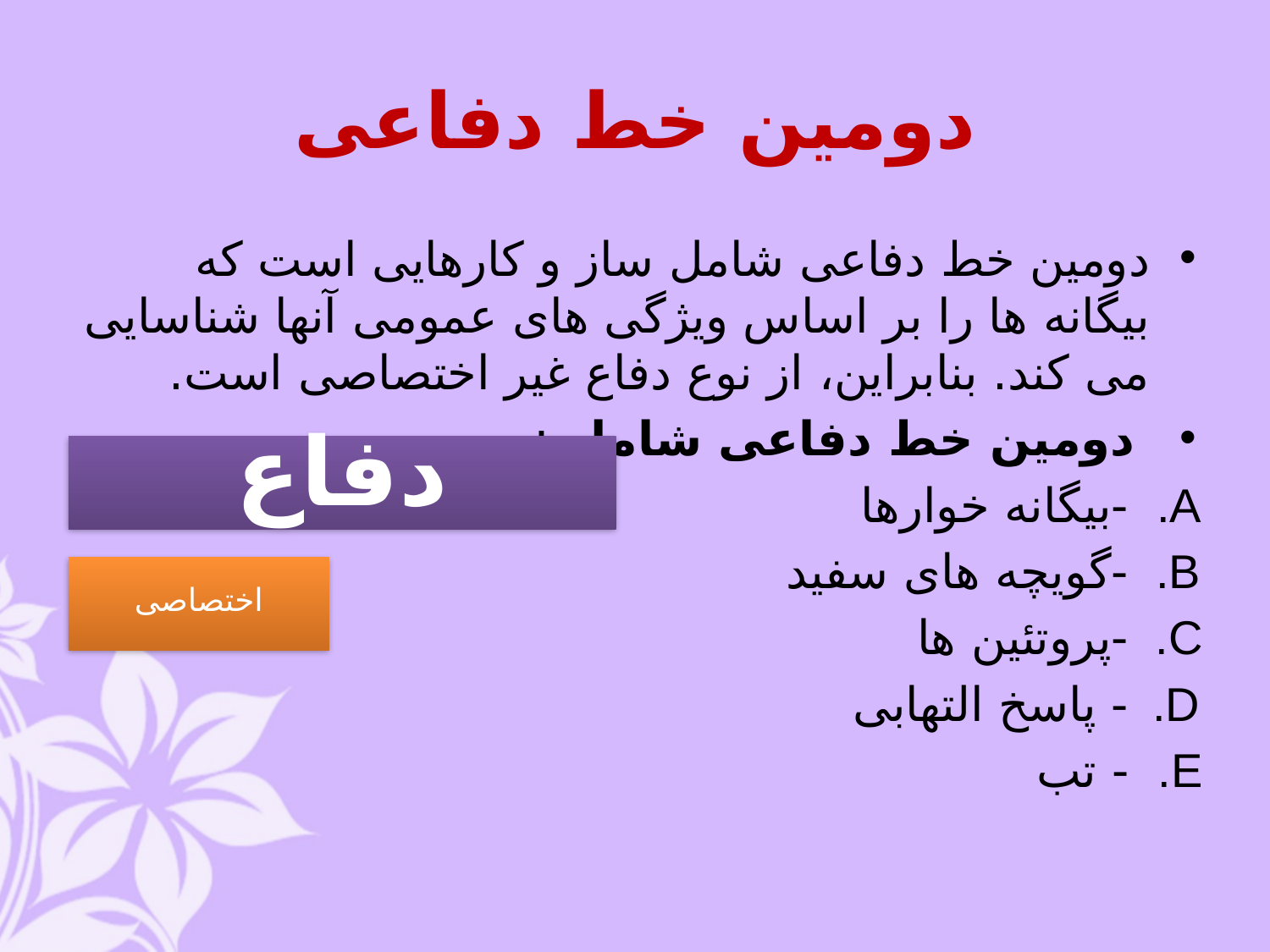

# دومین خط دفاعی
دومین خط دفاعی شامل ساز و کارهایی است که بیگانه ها را بر اساس ویژگی های عمومی آنها شناسایی می کند. بنابراین، از نوع دفاع غیر اختصاصی است.
 دومین خط دفاعی شامل :
-بیگانه خوارها
-گویچه های سفید
-پروتئین ها
- پاسخ التهابی
- تب
دفاع
اختصاصی
غیر اختصاصی
تب
پاسخ التهابی
پروتئین ها
بیگانه خوارها